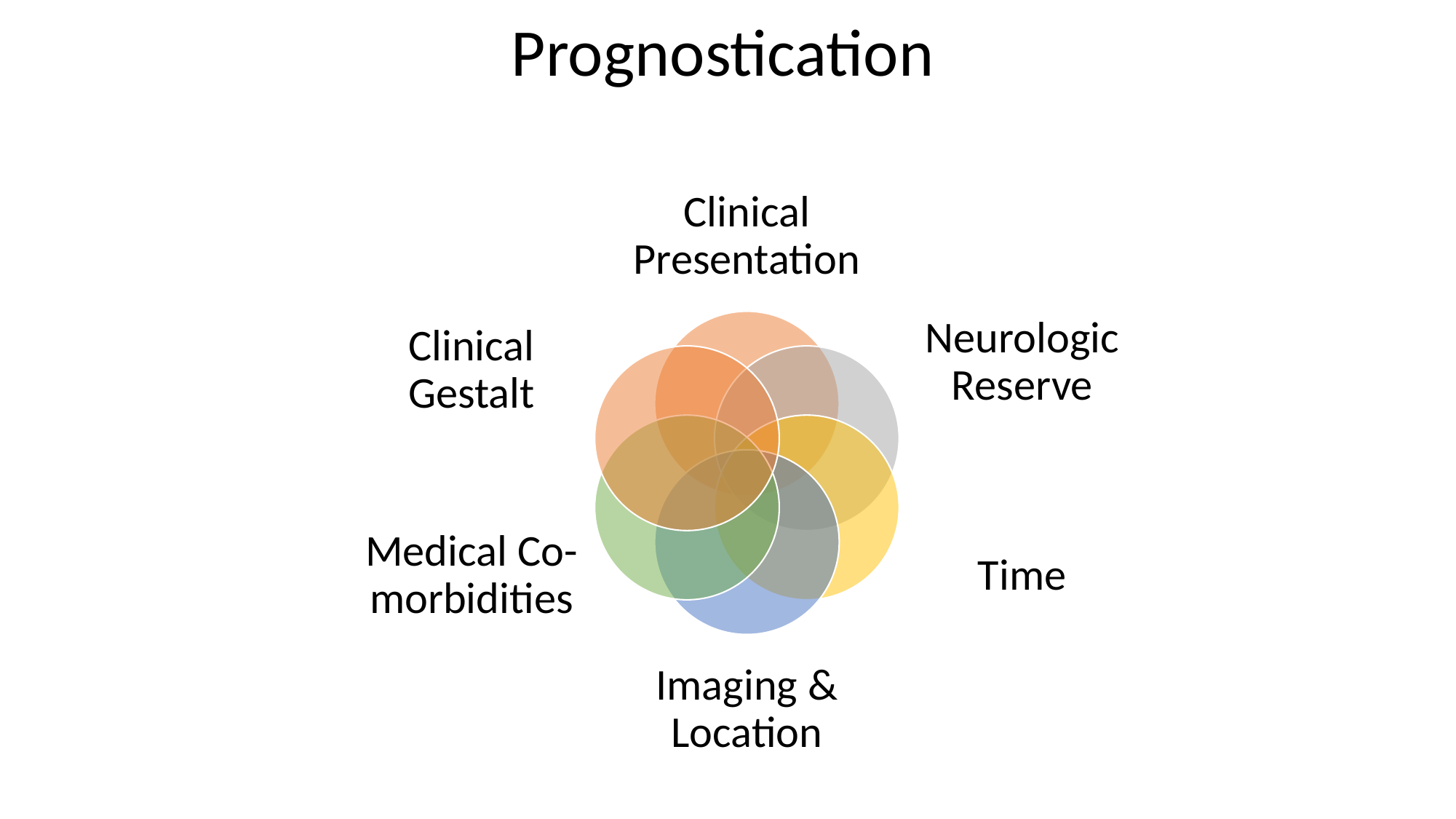

# Prognostication
Clinical Presentation
Neurologic Reserve
Time
Imaging & Location
Medical Co-morbidities
Clinical Gestalt